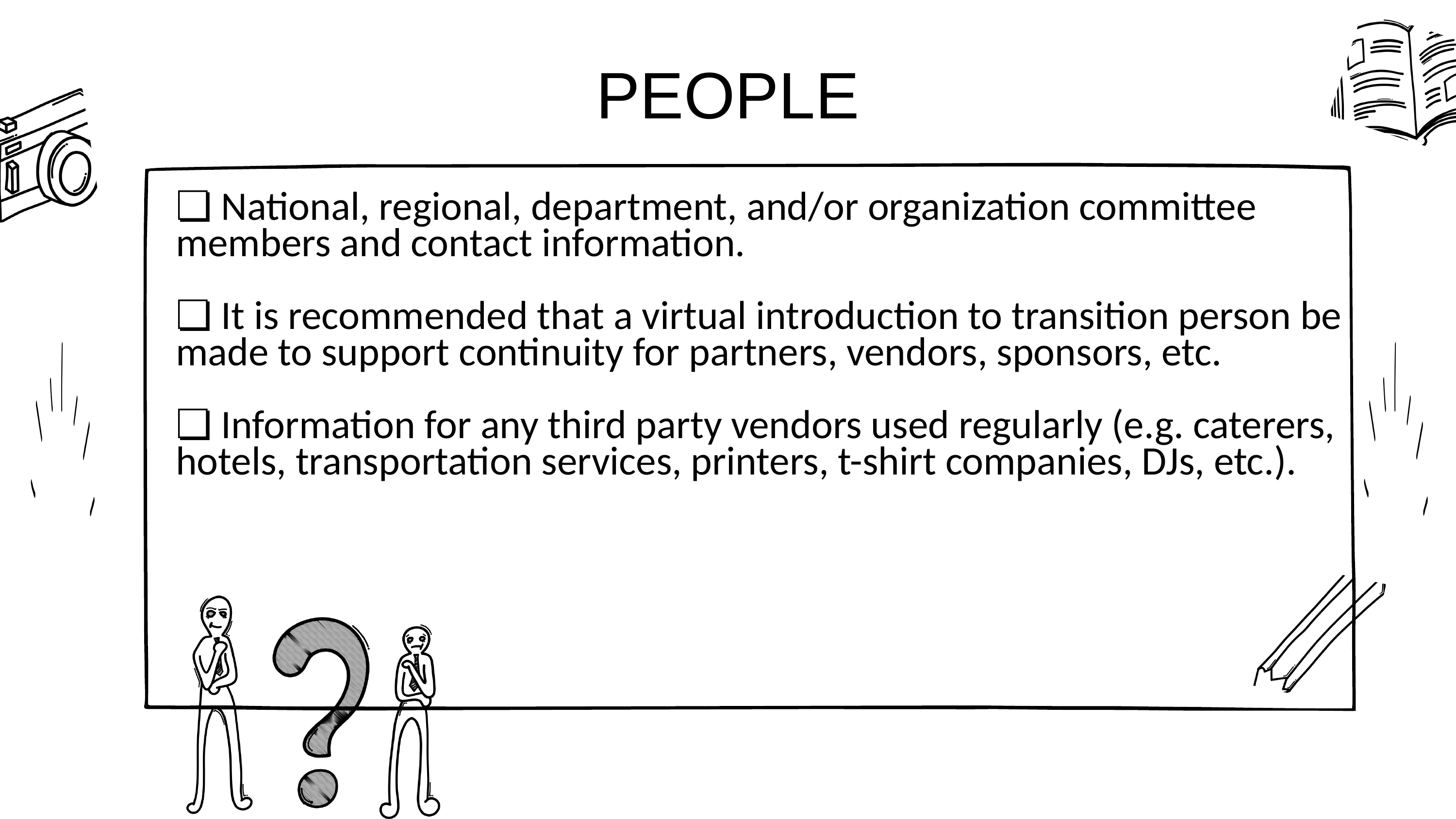

PEOPLE

❏ National, regional, department, and/or organization committee members and contact information.

❏ It is recommended that a virtual introduction to transition person be made to support continuity for partners, vendors, sponsors, etc.

❏ Information for any third party vendors used regularly (e.g. caterers, hotels, transportation services, printers, t-shirt companies, DJs, etc.).